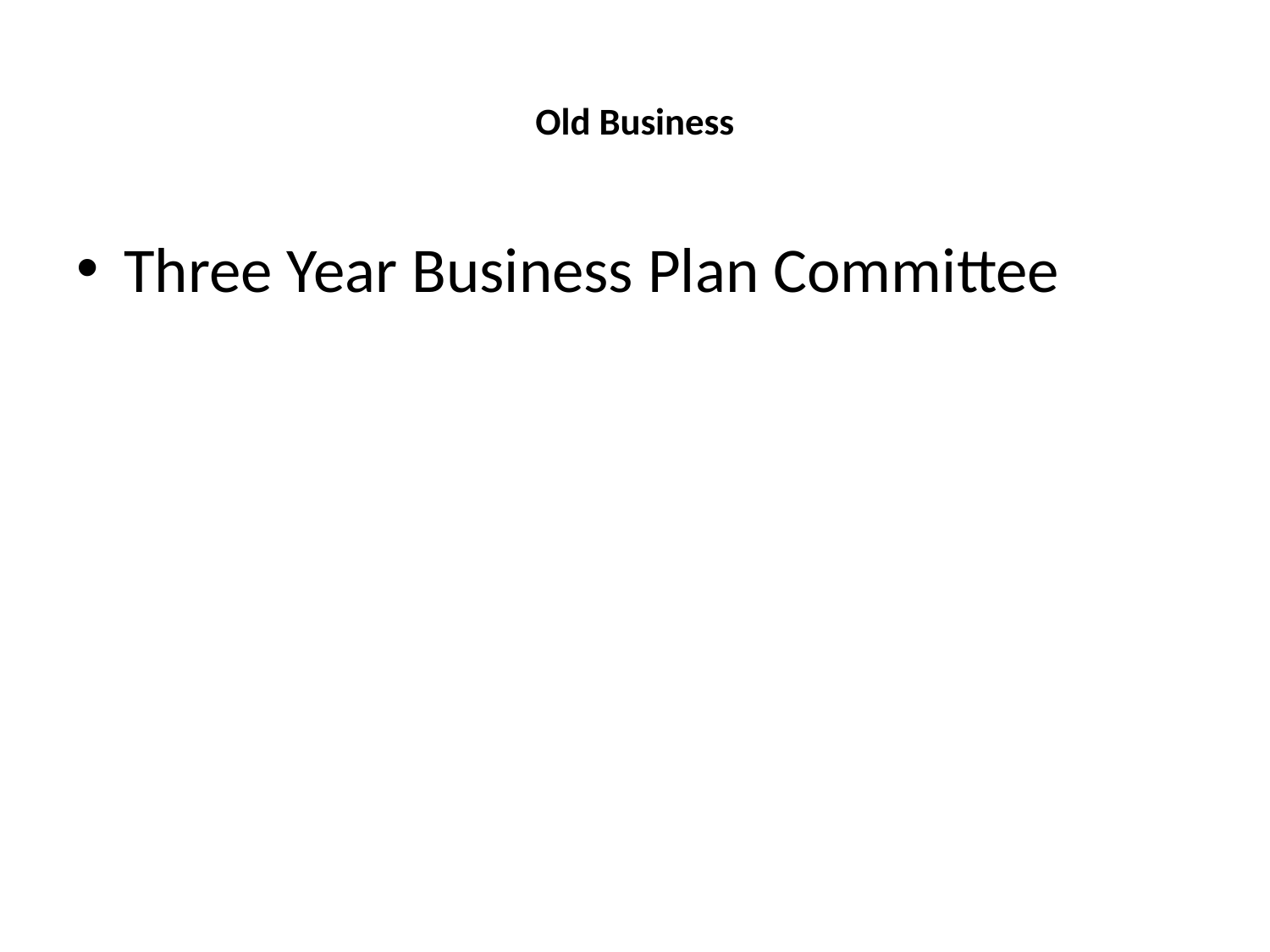

# Old Business
Three Year Business Plan Committee